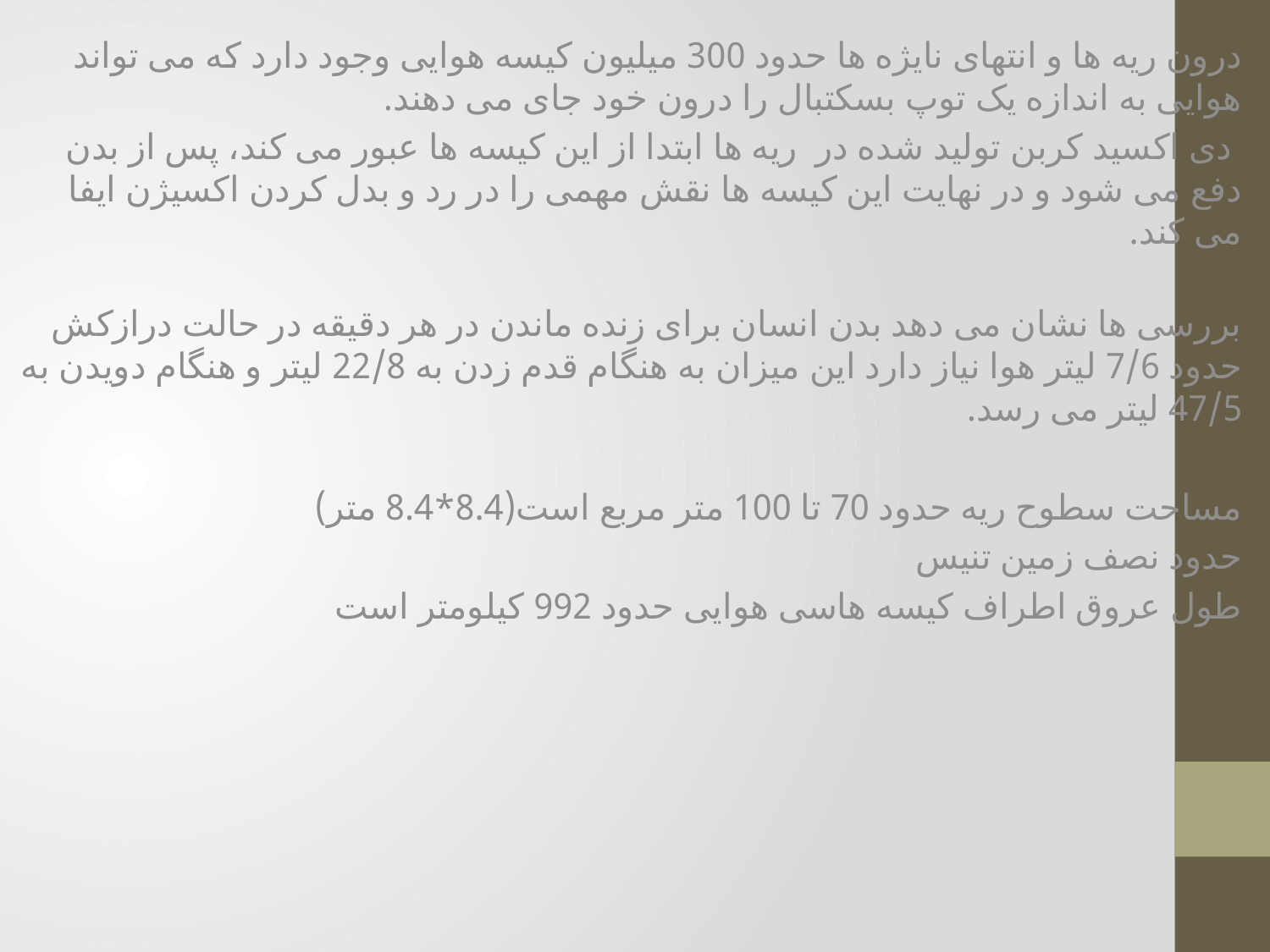

درون ریه ها و انتهای نایژه ها حدود 300 میلیون کیسه هوایی وجود دارد که می تواند هوایی به اندازه یک توپ بسکتبال را درون خود جای می دهند.
 دی اکسید کربن تولید شده در  ریه ها ابتدا از این کیسه ها عبور می کند، پس از بدن دفع می شود و در نهایت این کیسه ها نقش مهمی را در رد و بدل کردن اکسیژن ایفا می کند.
بررسی ها نشان می دهد بدن انسان برای زنده ماندن در هر دقیقه در حالت درازکش حدود 7/6 لیتر هوا نیاز دارد این میزان به هنگام قدم زدن به 22/8 لیتر و هنگام دویدن به 47/5 لیتر می رسد.

مساحت سطوح ریه حدود 70 تا 100 متر مربع است(8.4*8.4 متر)
حدود نصف زمین تنیس
طول عروق اطراف کیسه هاسی هوایی حدود 992 کیلومتر است